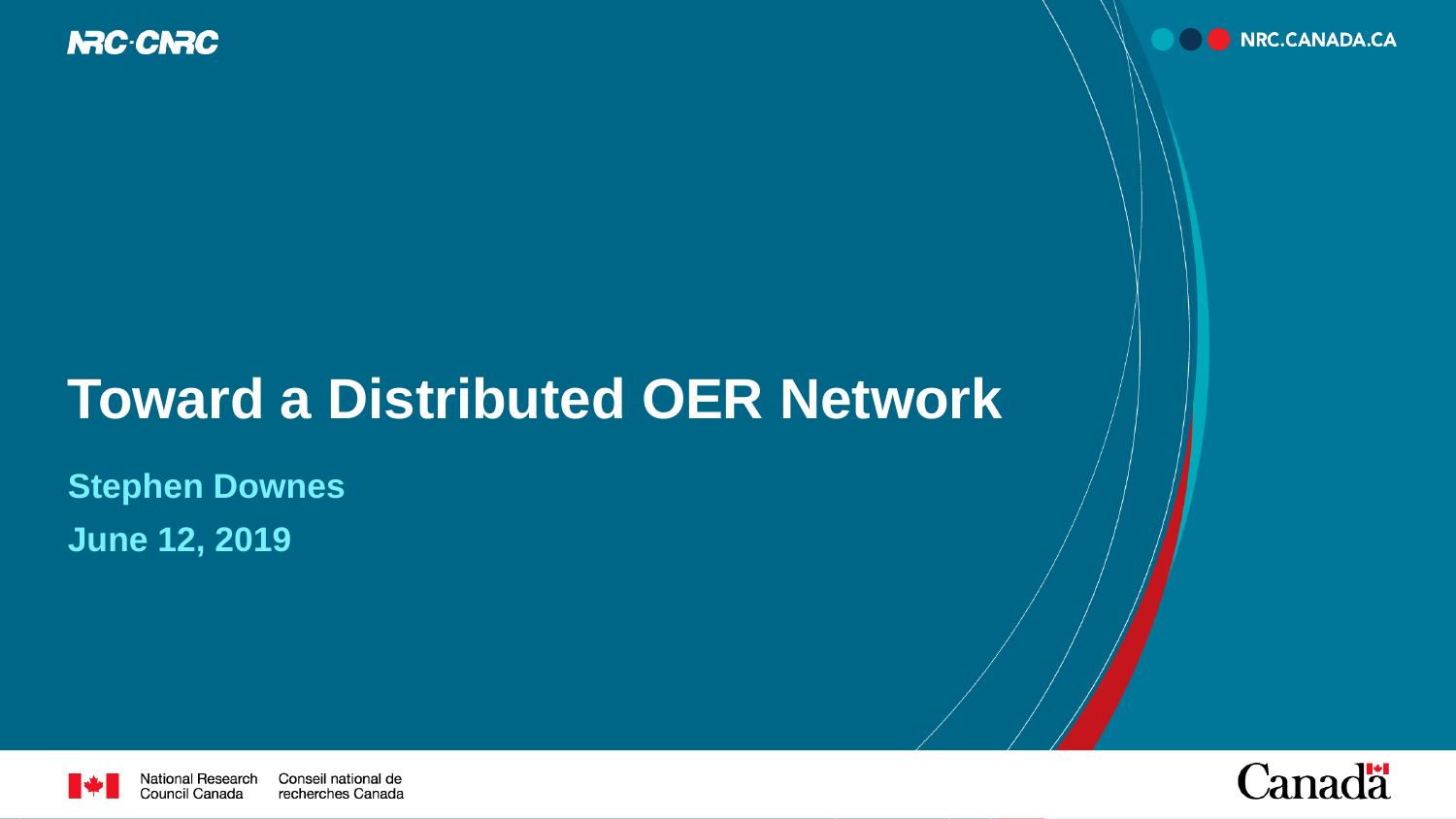

# Toward a Distributed OER Network
Stephen Downes
June 12, 2019